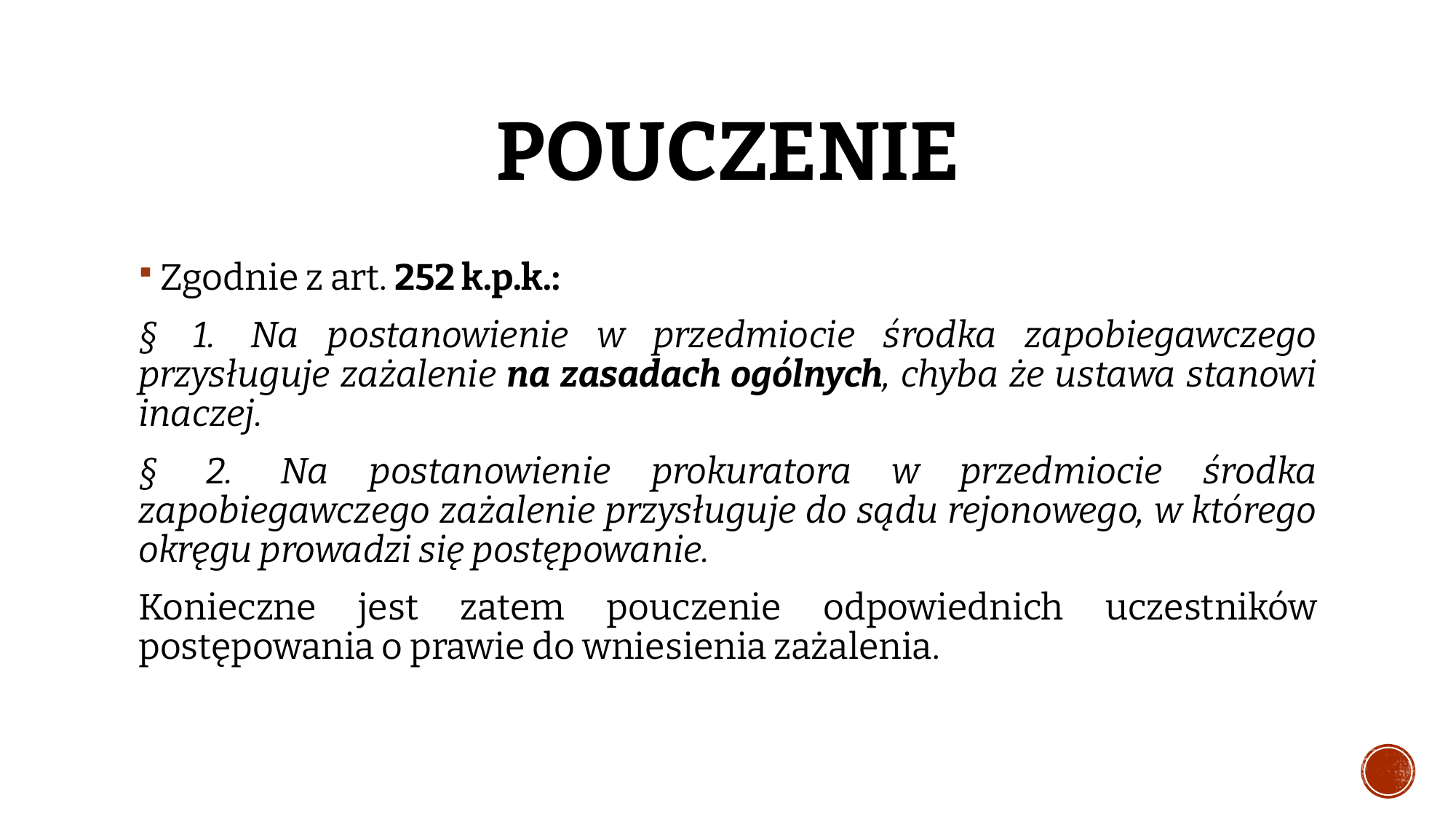

# POUCZENIE
Zgodnie z art. 252 k.p.k.:
§  1.  Na postanowienie w przedmiocie środka zapobiegawczego przysługuje zażalenie na zasadach ogólnych, chyba że ustawa stanowi inaczej.
§  2.  Na postanowienie prokuratora w przedmiocie środka zapobiegawczego zażalenie przysługuje do sądu rejonowego, w którego okręgu prowadzi się postępowanie.
Konieczne jest zatem pouczenie odpowiednich uczestników postępowania o prawie do wniesienia zażalenia.